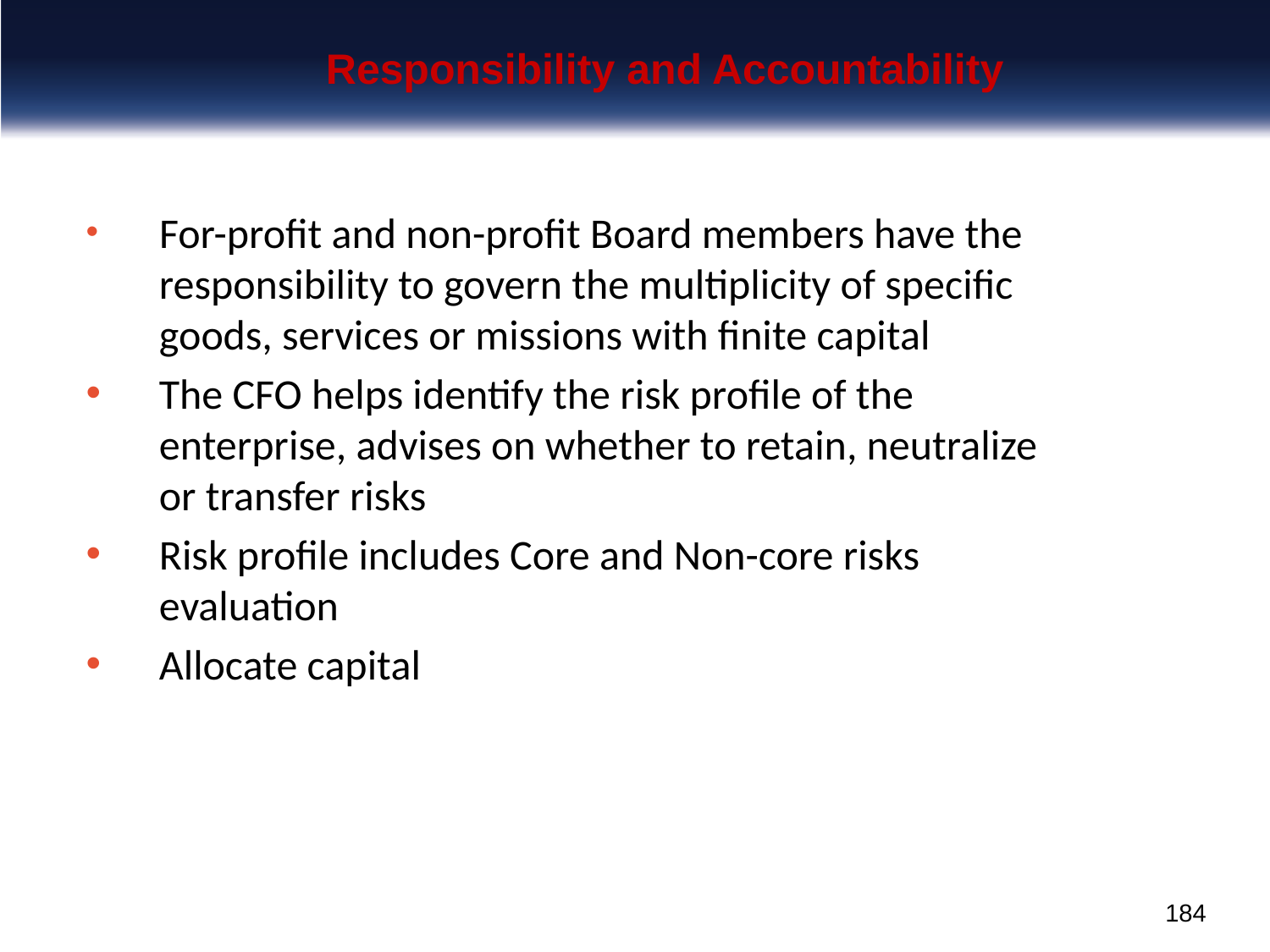

# Responsibility and Accountability
 For-profit and non-profit Board members have the
 responsibility to govern the multiplicity of specific
 goods, services or missions with finite capital
 The CFO helps identify the risk profile of the
 enterprise, advises on whether to retain, neutralize
 or transfer risks
 Risk profile includes Core and Non-core risks
 evaluation
 Allocate capital
184